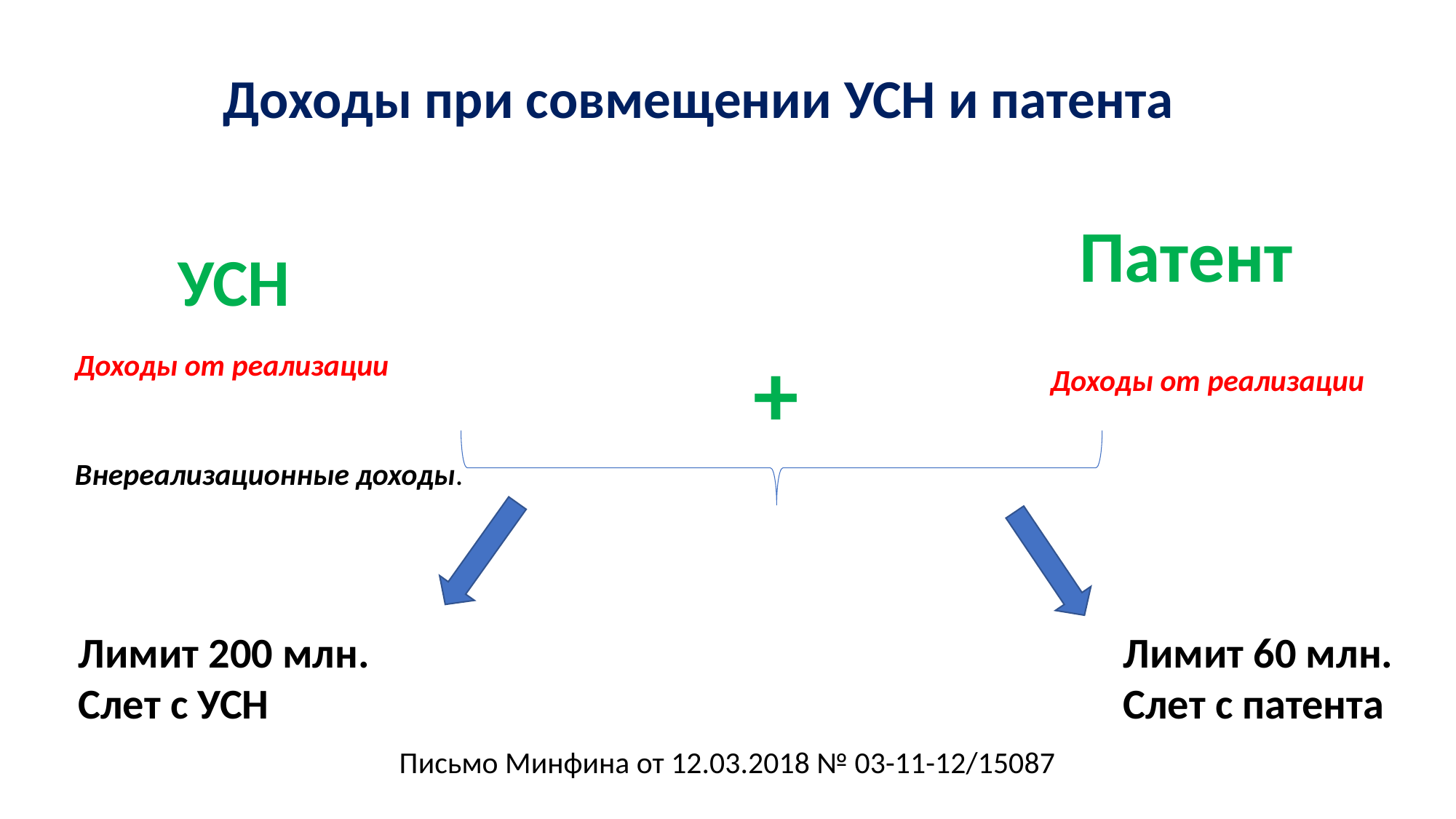

# Доходы при совмещении УСН и патента

Патент
УСН
+
Доходы от реализации

Внереализационные доходы.
Доходы от реализации

Лимит 200 млн.
Слет с УСН
Лимит 60 млн.
Слет с патента
Письмо Минфина от 12.03.2018 № 03-11-12/15087